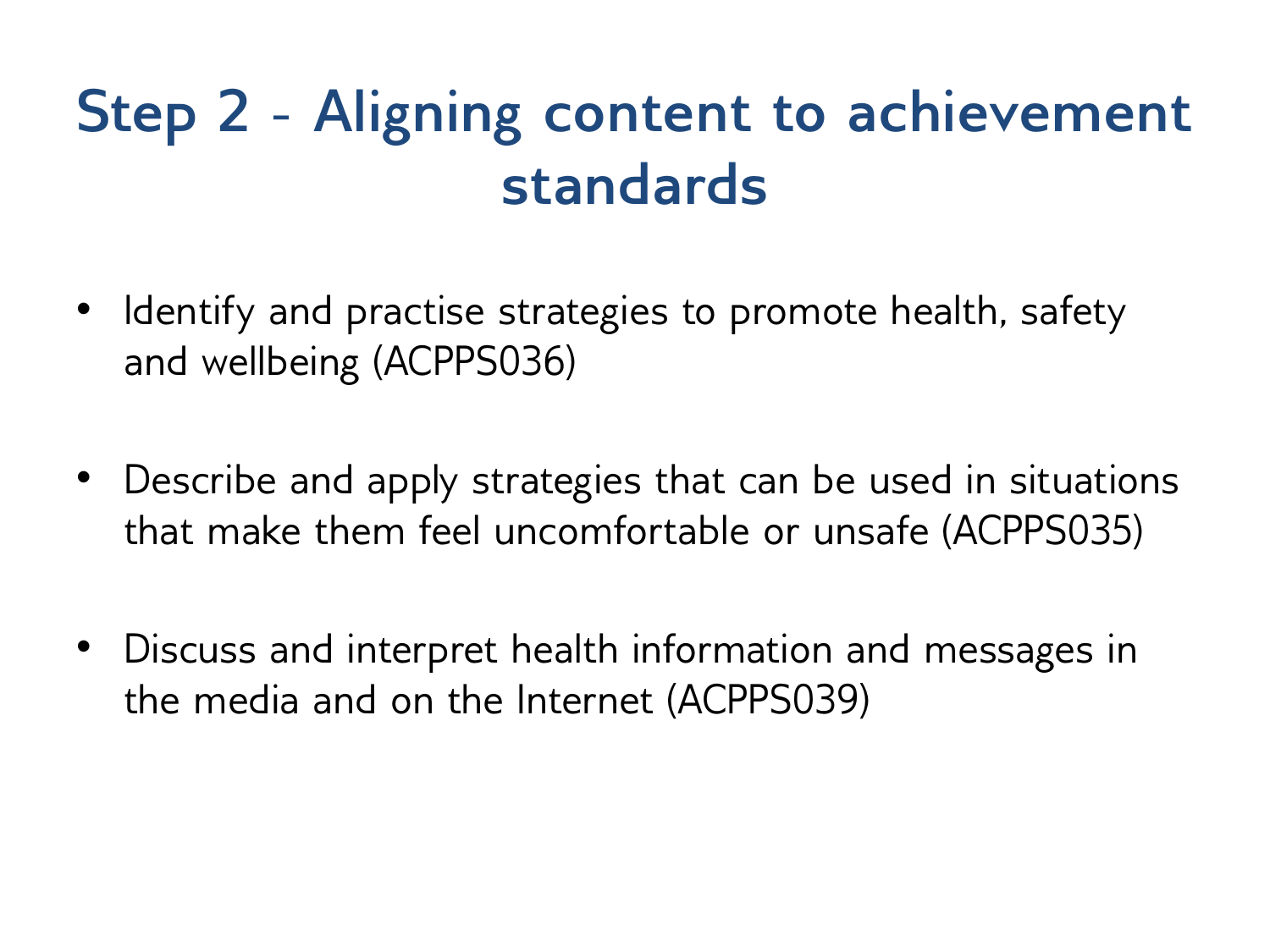

# Step 2 - Aligning content to achievement standards
Identify and practise strategies to promote health, safety and wellbeing (ACPPS036)

Describe and apply strategies that can be used in situations that make them feel uncomfortable or unsafe (ACPPS035)

Discuss and interpret health information and messages in the media and on the Internet (ACPPS039)